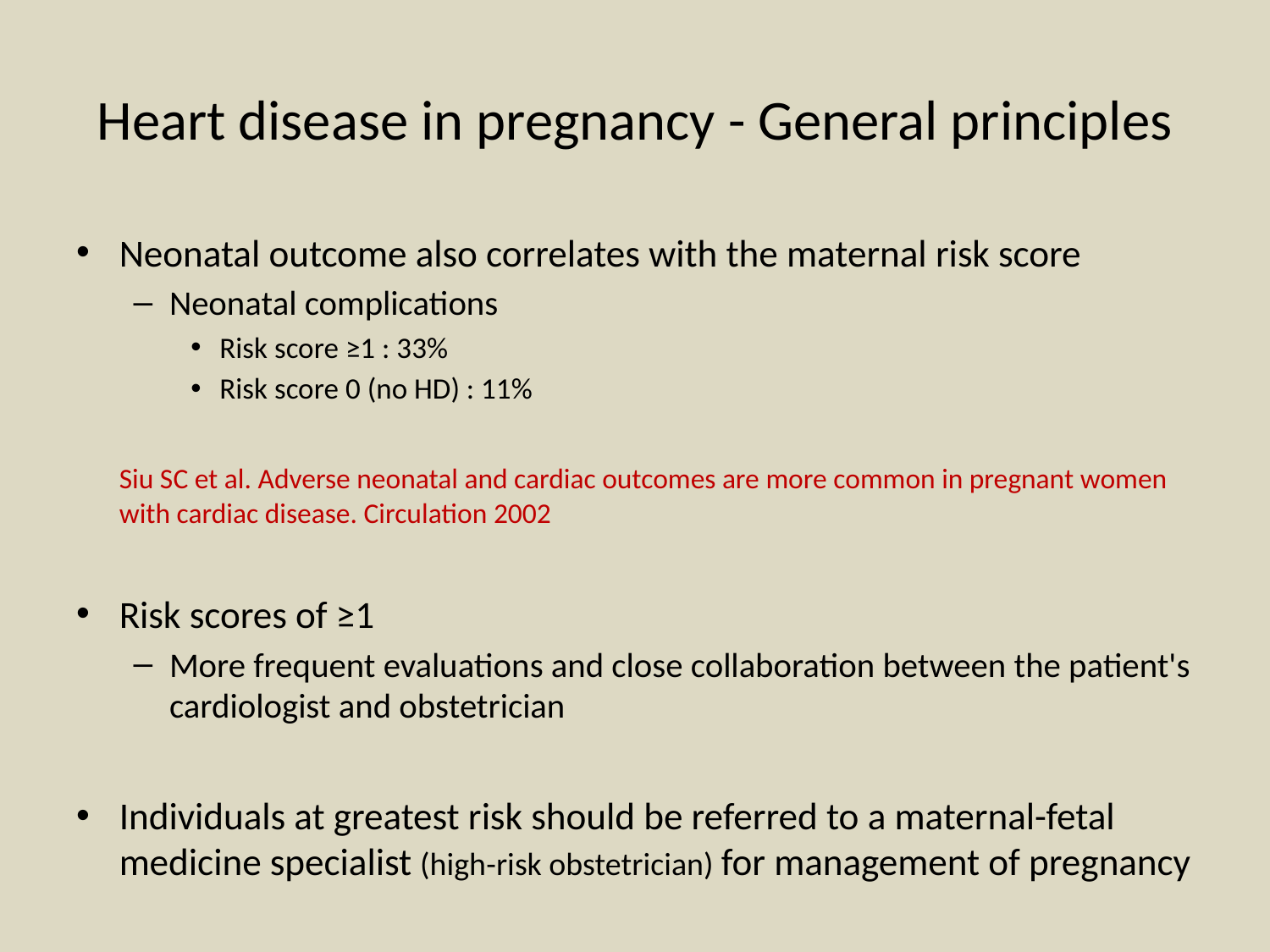

# Heart disease in pregnancy - General principles
Neonatal outcome also correlates with the maternal risk score
Neonatal complications
Risk score ≥1 : 33%
Risk score 0 (no HD) : 11%
Siu SC et al. Adverse neonatal and cardiac outcomes are more common in pregnant women with cardiac disease. Circulation 2002

Risk scores of ≥1
More frequent evaluations and close collaboration between the patient's cardiologist and obstetrician

Individuals at greatest risk should be referred to a maternal-fetal medicine specialist (high-risk obstetrician) for management of pregnancy